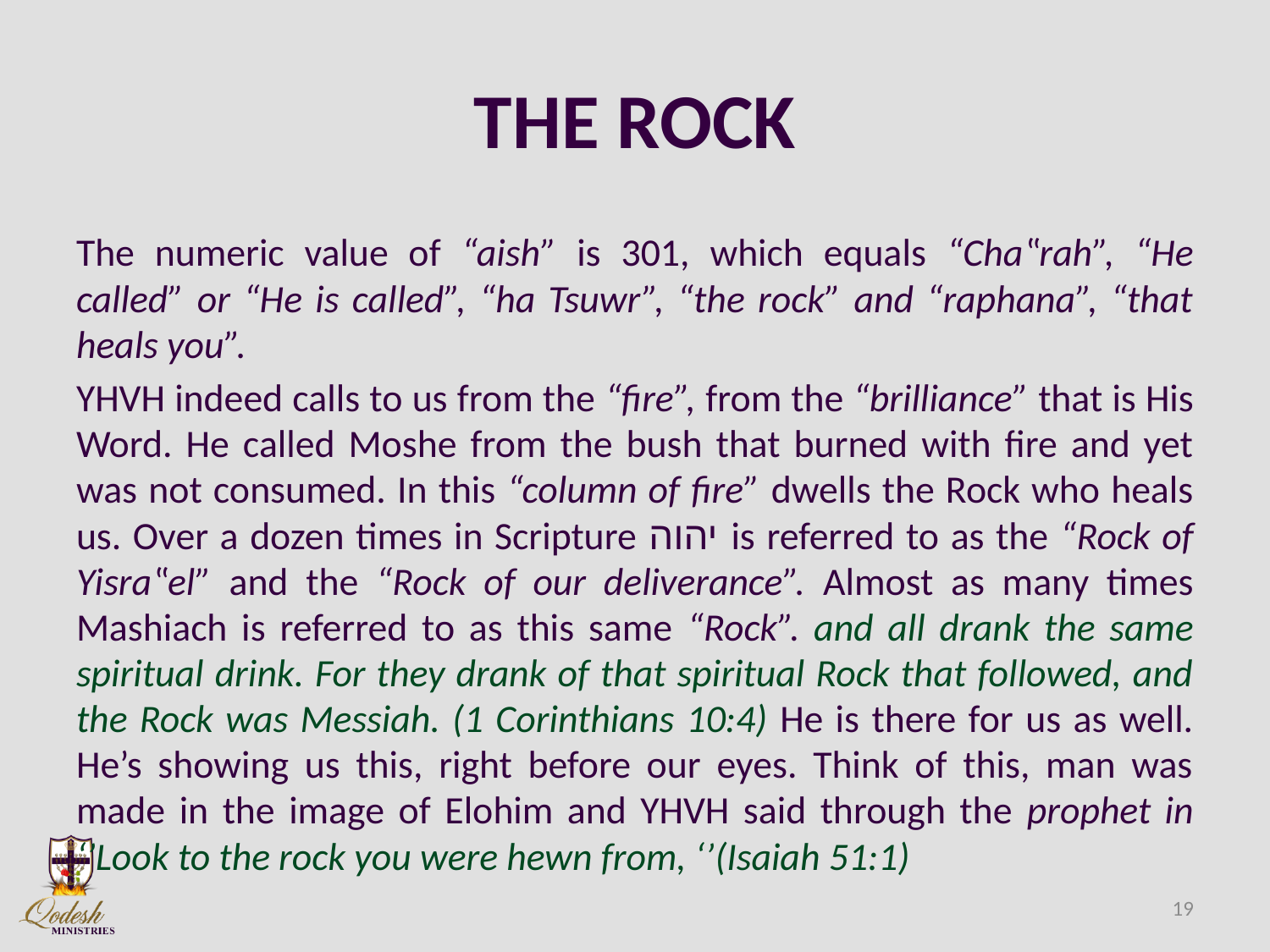

# THE ROCK
The numeric value of “aish” is 301, which equals “Cha‟rah”, “He called” or “He is called”, “ha Tsuwr”, “the rock” and “raphana”, “that heals you”.
YHVH indeed calls to us from the “fire”, from the “brilliance” that is His Word. He called Moshe from the bush that burned with fire and yet was not consumed. In this “column of fire” dwells the Rock who heals us. Over a dozen times in Scripture יהוה is referred to as the “Rock of Yisra‟el” and the “Rock of our deliverance”. Almost as many times Mashiach is referred to as this same “Rock”. and all drank the same spiritual drink. For they drank of that spiritual Rock that followed, and the Rock was Messiah. (1 Corinthians 10:4) He is there for us as well. He’s showing us this, right before our eyes. Think of this, man was made in the image of Elohim and YHVH said through the prophet in ‘’Look to the rock you were hewn from, ‘’(Isaiah 51:1)

19